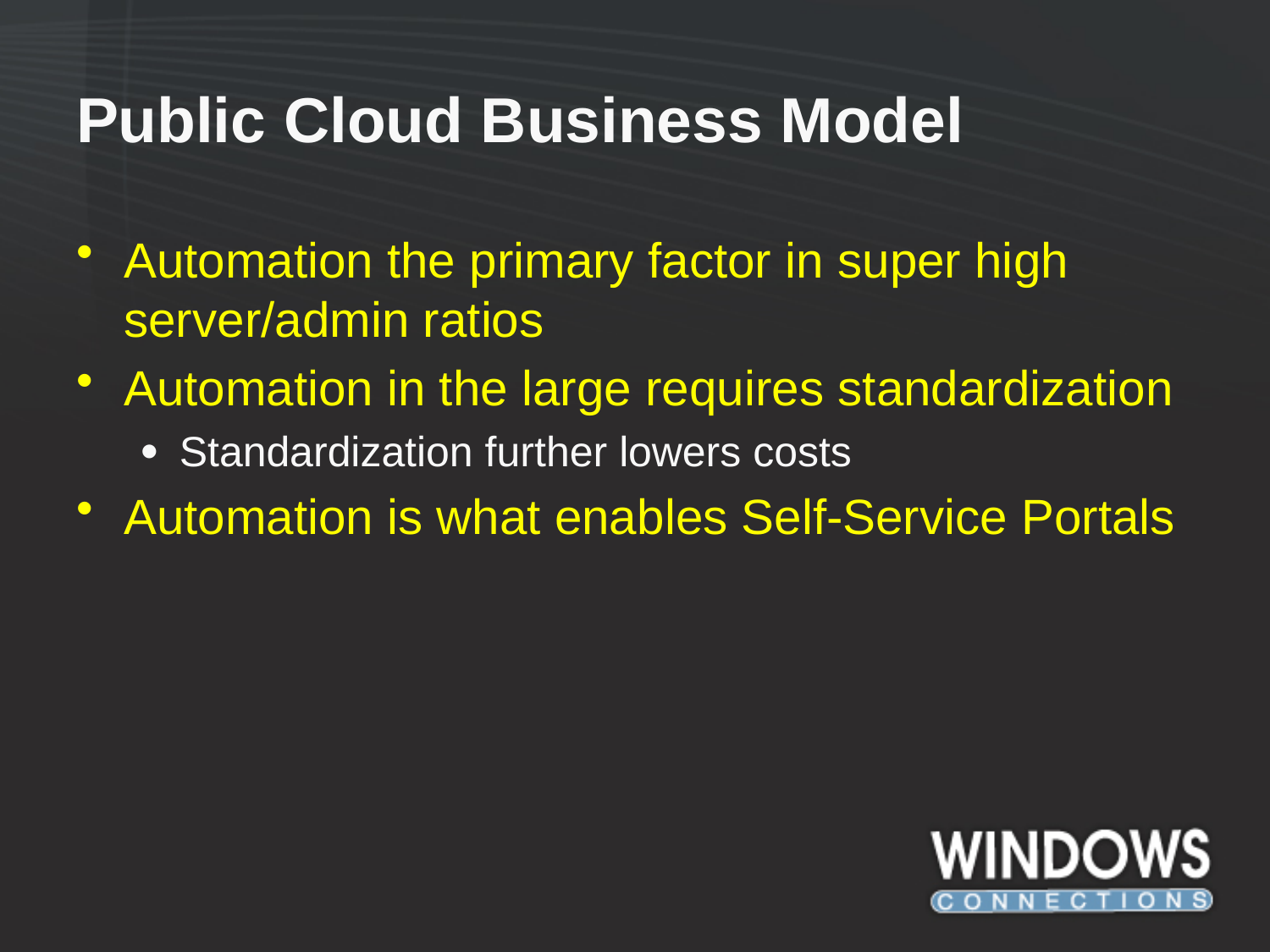

# Public Cloud Business Model
Automation the primary factor in super high server/admin ratios
Automation in the large requires standardization
Standardization further lowers costs
Automation is what enables Self-Service Portals